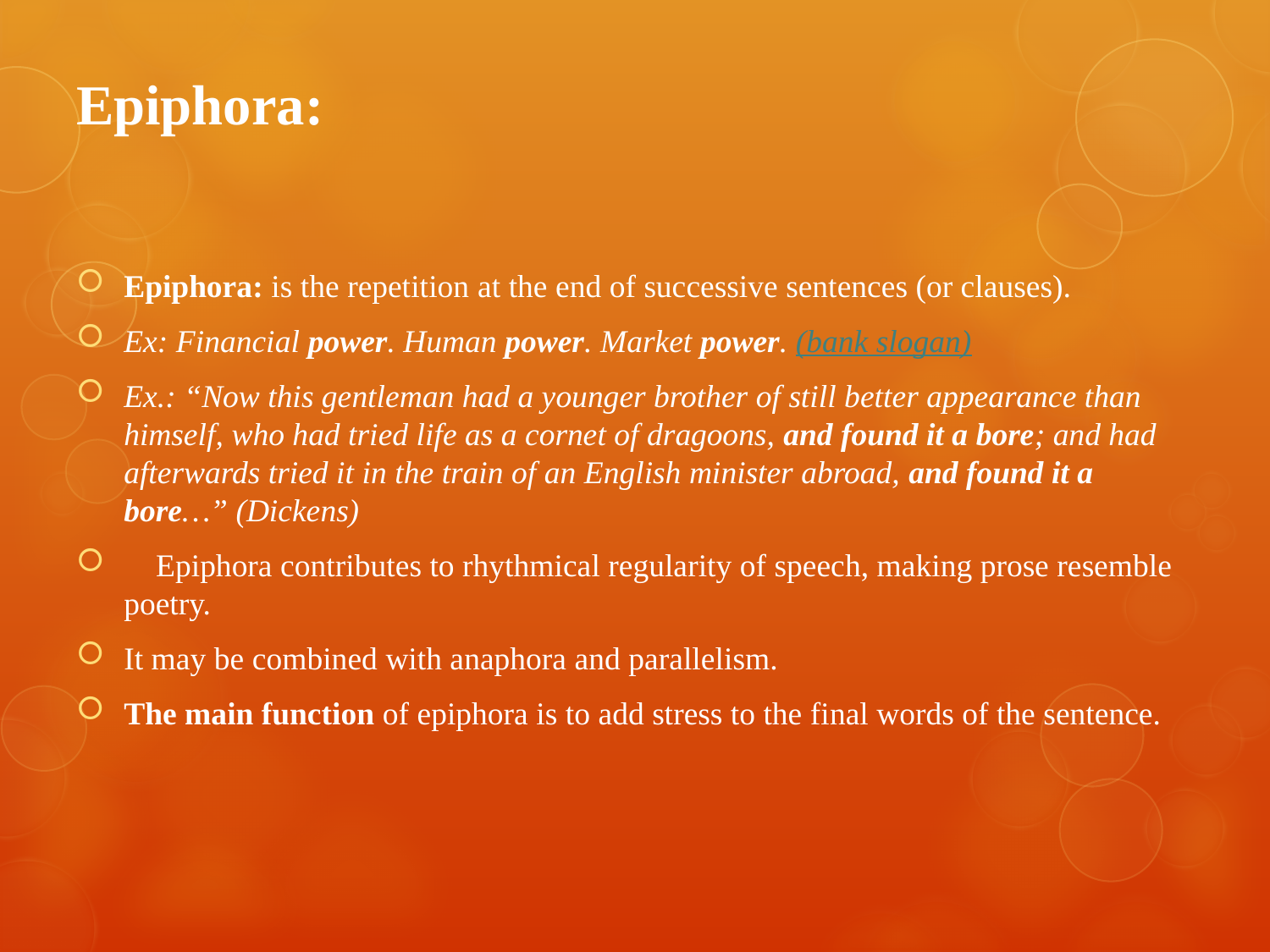

# Epiphora:
Epiphora: is the repetition at the end of successive sentences (or clauses).
Ex: Financial power. Human power. Market power. (bank slogan)
Ex.: “Now this gentleman had a younger brother of still better appearance than himself, who had tried life as a cornet of dragoons, and found it a bore; and had afterwards tried it in the train of an English minister abroad, and found it a bore…” (Dickens)
    Epiphora contributes to rhythmical regularity of speech, making prose resemble poetry.
It may be combined with anaphora and parallelism.
The main function of epiphora is to add stress to the final words of the sentence.